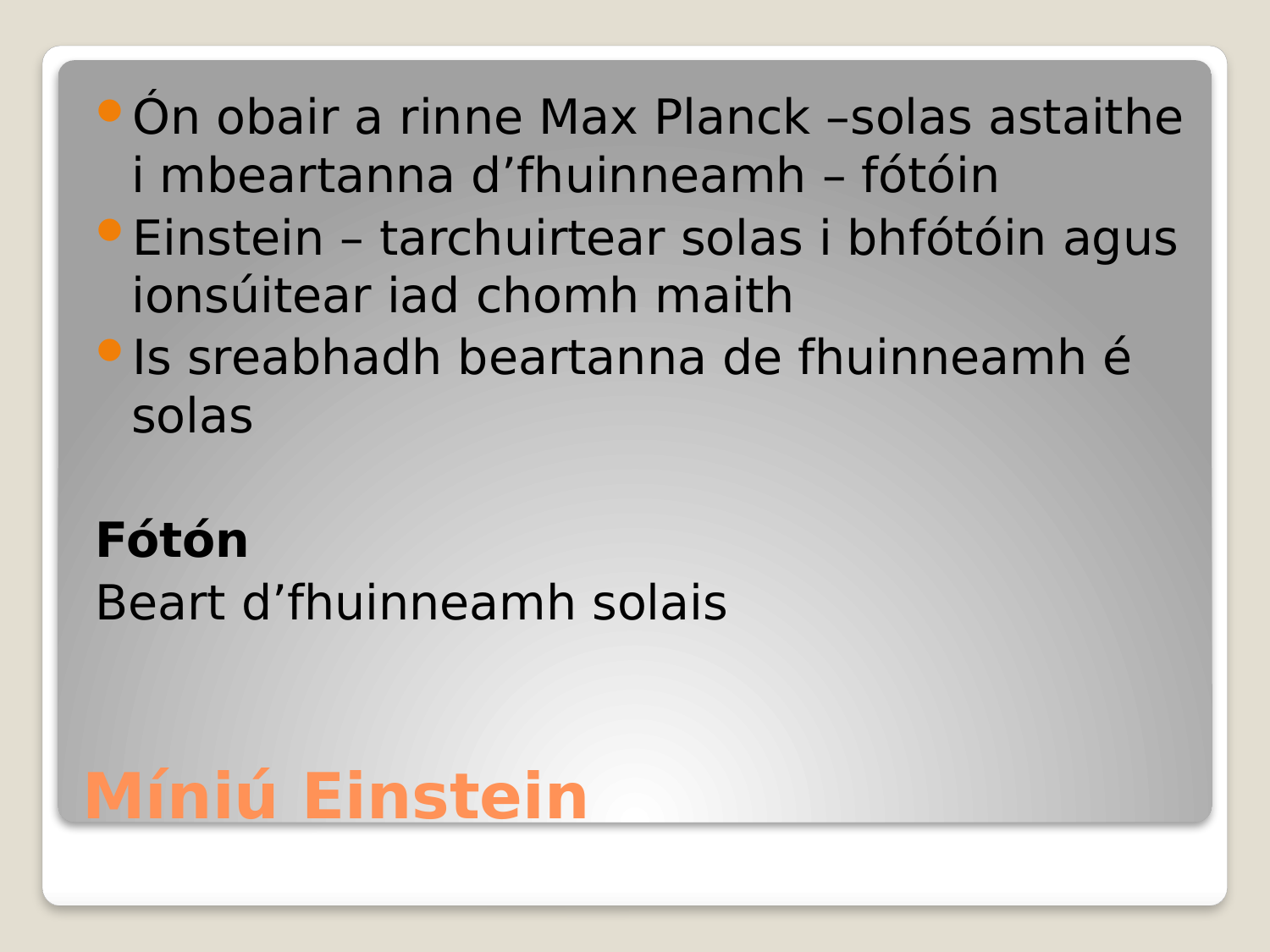

Ón obair a rinne Max Planck –solas astaithe i mbeartanna d’fhuinneamh – fótóin
Einstein – tarchuirtear solas i bhfótóin agus ionsúitear iad chomh maith
Is sreabhadh beartanna de fhuinneamh é solas

Fótón
Beart d’fhuinneamh solais
# Míniú Einstein